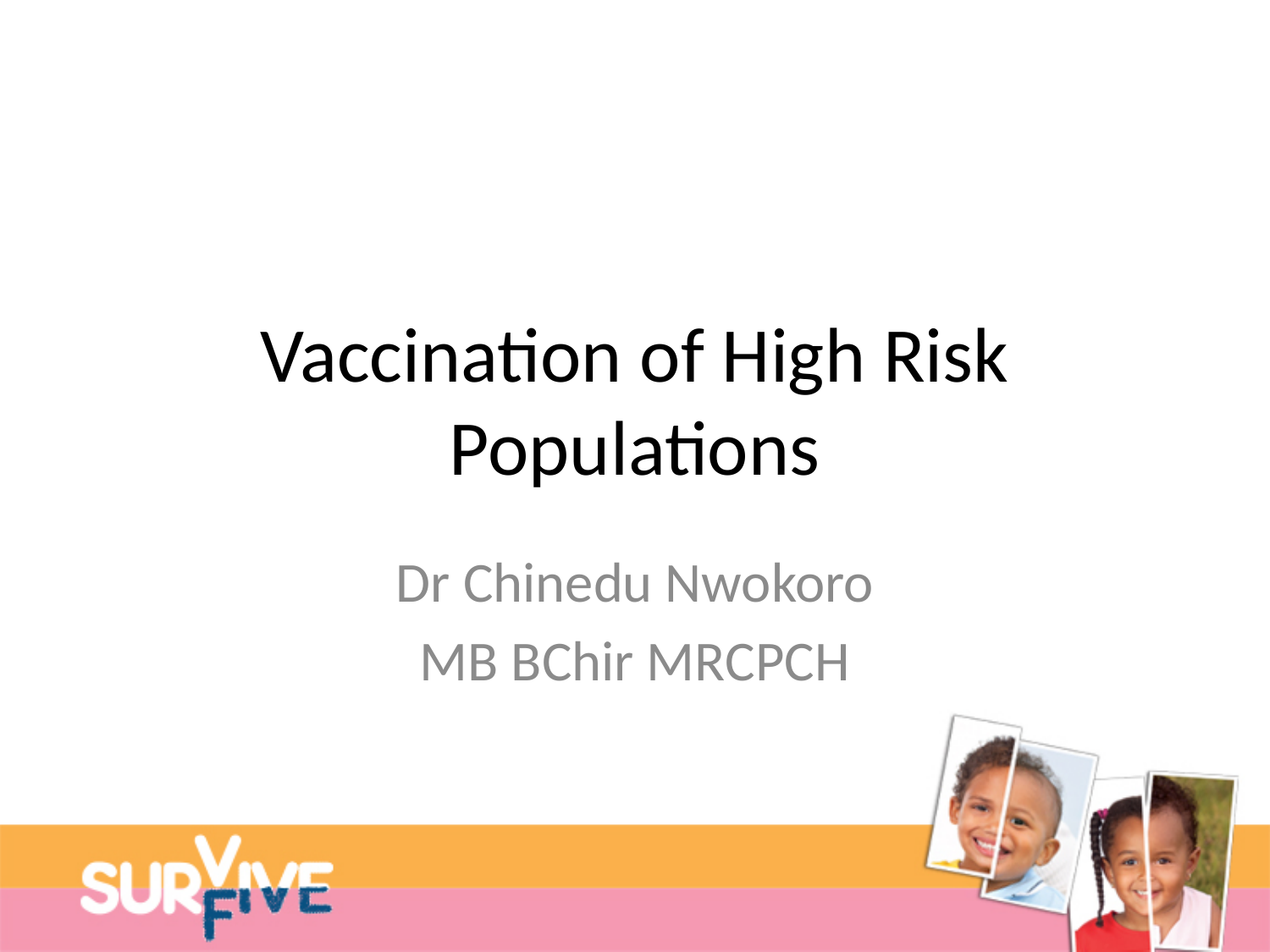

# Vaccination of High Risk Populations
Dr Chinedu Nwokoro
MB BChir MRCPCH